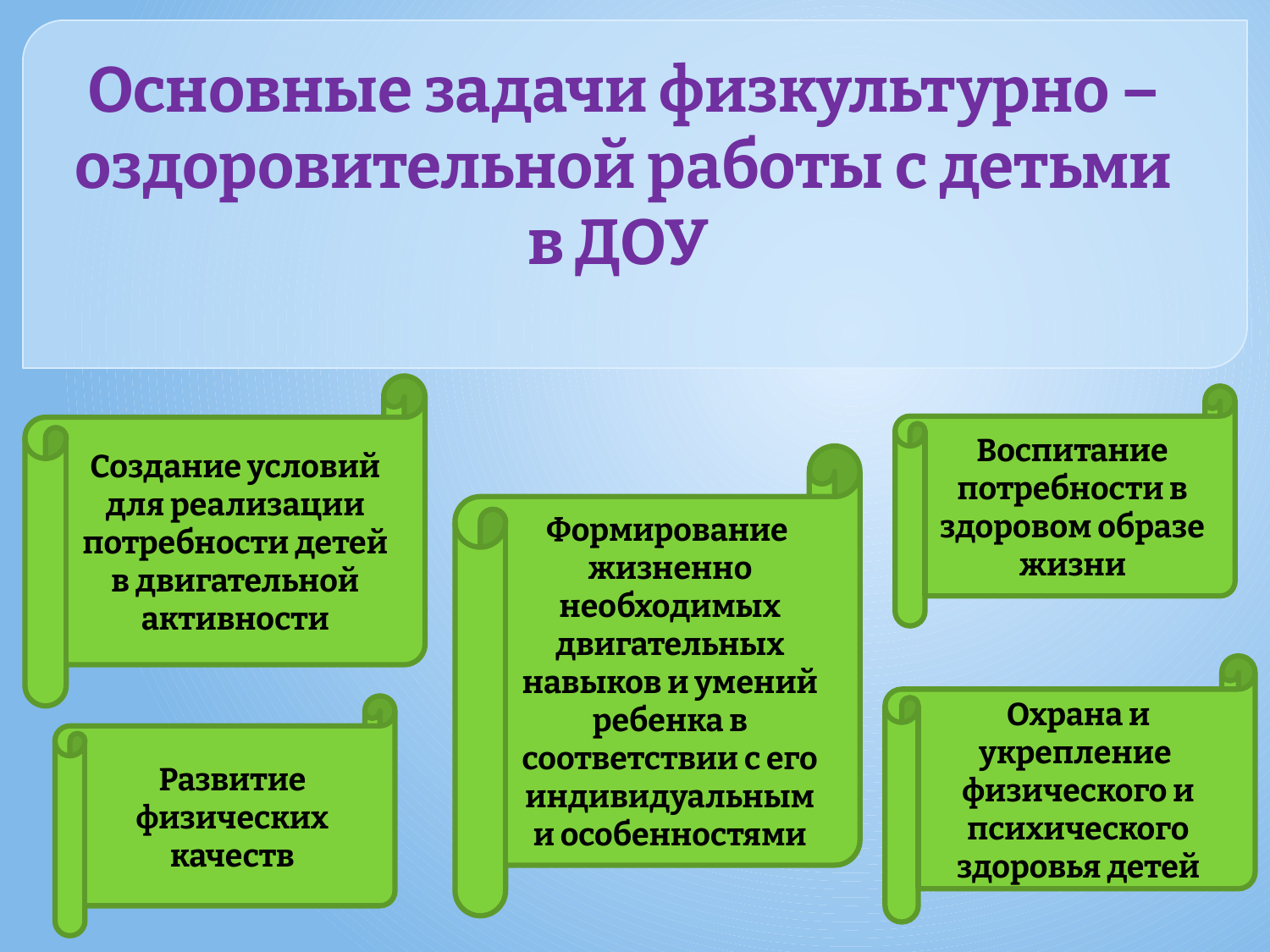

# Основные задачи физкультурно – оздоровительной работы с детьми в ДОУ
Создание условий для реализации потребности детей в двигательной активности
Воспитание потребности в здоровом образе жизни
Формирование  жизненно необходимых двигательных навыков и умений ребенка в соответствии с его индивидуальными особенностями
Охрана и укрепление  физического и психического здоровья детей
Развитие физических качеств